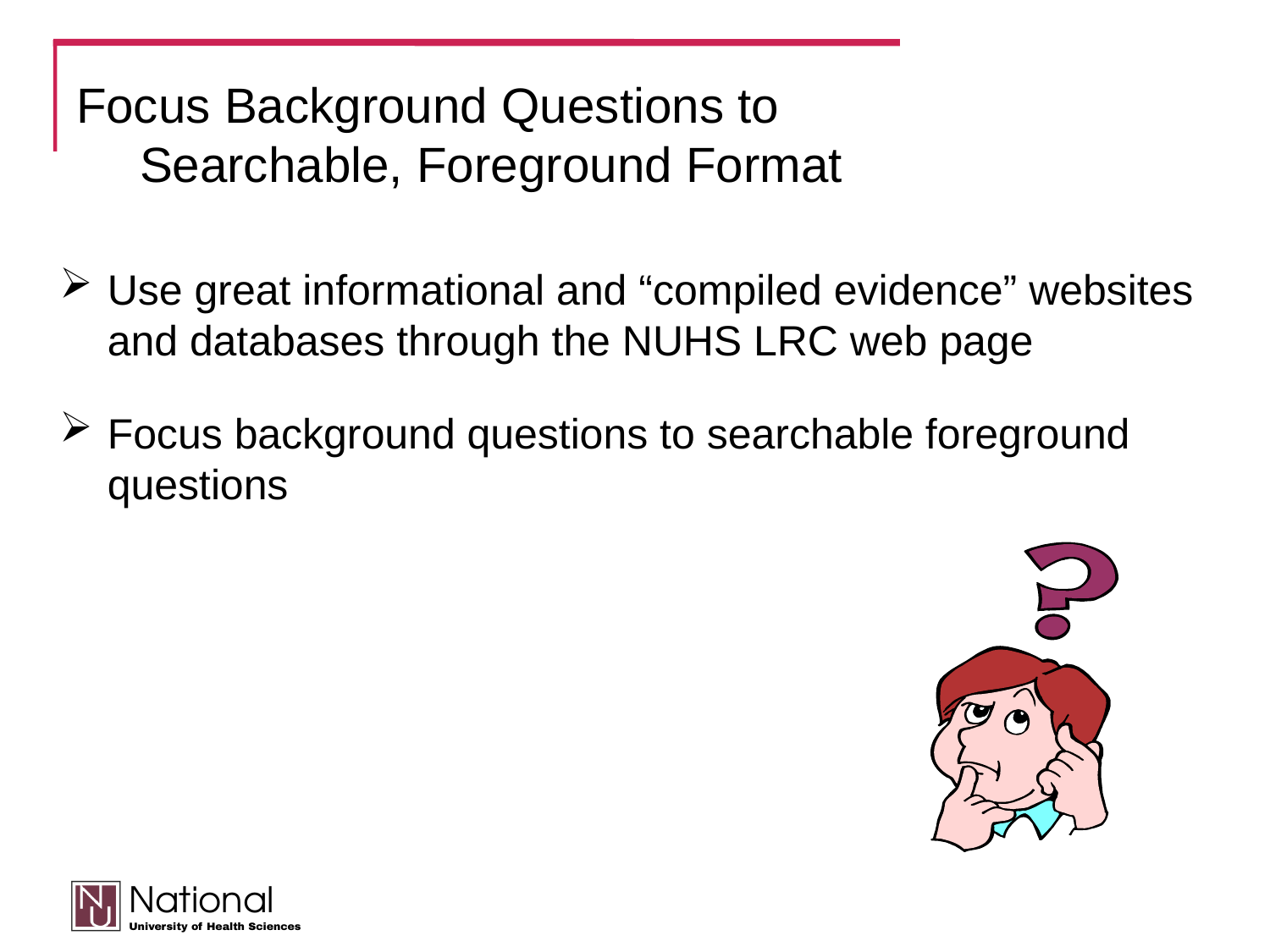

# Focus Background Questions to Searchable, Foreground Format
Use great informational and “compiled evidence” websites and databases through the NUHS LRC web page
Focus background questions to searchable foreground questions